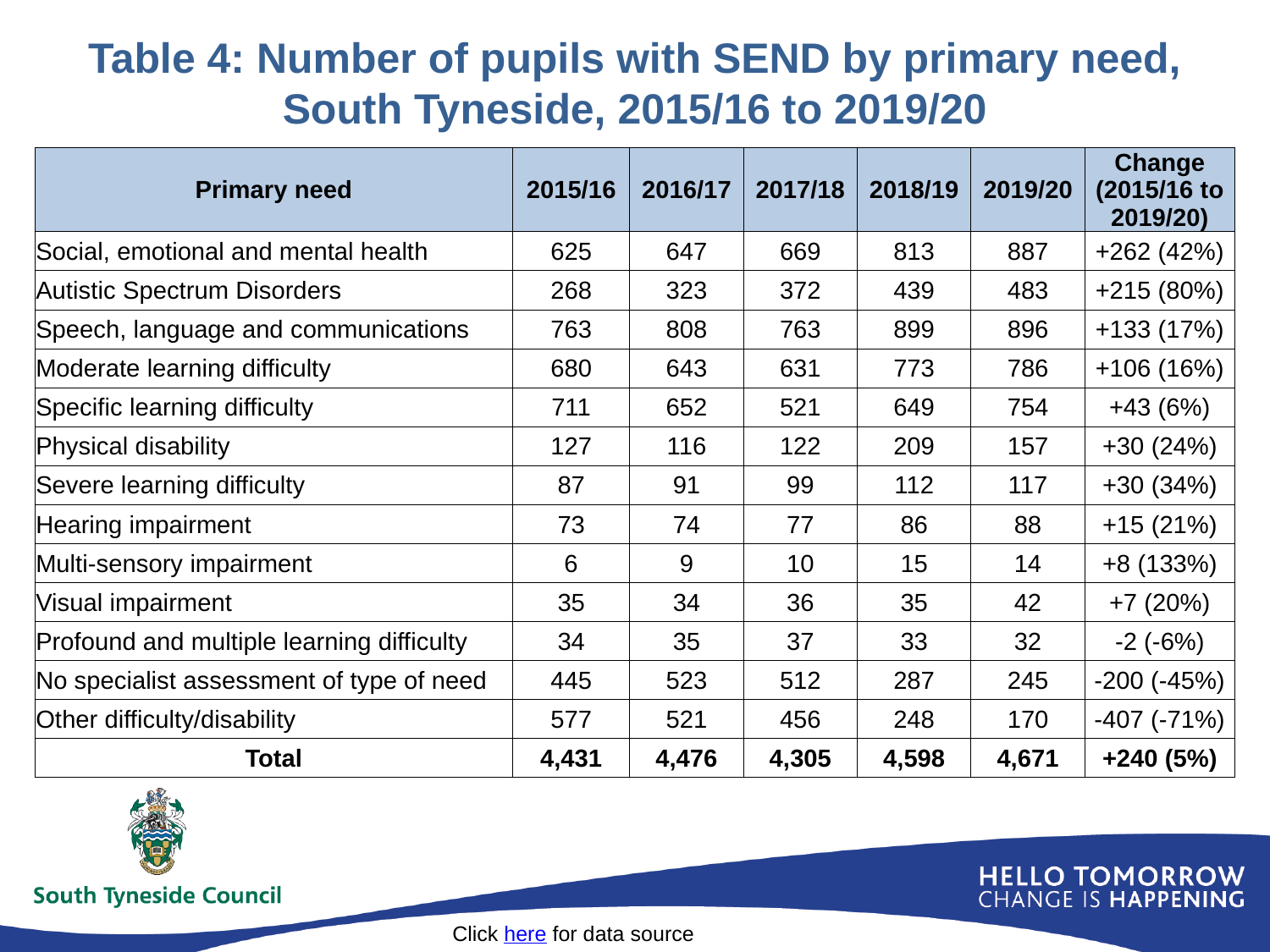

# Table 4: Number of pupils with SEND by primary need, South Tyneside, 2015/16 to 2019/20
| Primary need | 2015/16 | 2016/17 | 2017/18 | 2018/19 | 2019/20 | Change (2015/16 to 2019/20) |
| --- | --- | --- | --- | --- | --- | --- |
| Social, emotional and mental health | 625 | 647 | 669 | 813 | 887 | +262 (42%) |
| Autistic Spectrum Disorders | 268 | 323 | 372 | 439 | 483 | +215 (80%) |
| Speech, language and communications | 763 | 808 | 763 | 899 | 896 | +133 (17%) |
| Moderate learning difficulty | 680 | 643 | 631 | 773 | 786 | +106 (16%) |
| Specific learning difficulty | 711 | 652 | 521 | 649 | 754 | +43 (6%) |
| Physical disability | 127 | 116 | 122 | 209 | 157 | +30 (24%) |
| Severe learning difficulty | 87 | 91 | 99 | 112 | 117 | +30 (34%) |
| Hearing impairment | 73 | 74 | 77 | 86 | 88 | +15 (21%) |
| Multi-sensory impairment | 6 | 9 | 10 | 15 | 14 | +8 (133%) |
| Visual impairment | 35 | 34 | 36 | 35 | 42 | +7 (20%) |
| Profound and multiple learning difficulty | 34 | 35 | 37 | 33 | 32 | -2 (-6%) |
| No specialist assessment of type of need | 445 | 523 | 512 | 287 | 245 | -200 (-45%) |
| Other difficulty/disability | 577 | 521 | 456 | 248 | 170 | -407 (-71%) |
| Total | 4,431 | 4,476 | 4,305 | 4,598 | 4,671 | +240 (5%) |
Click here for data source